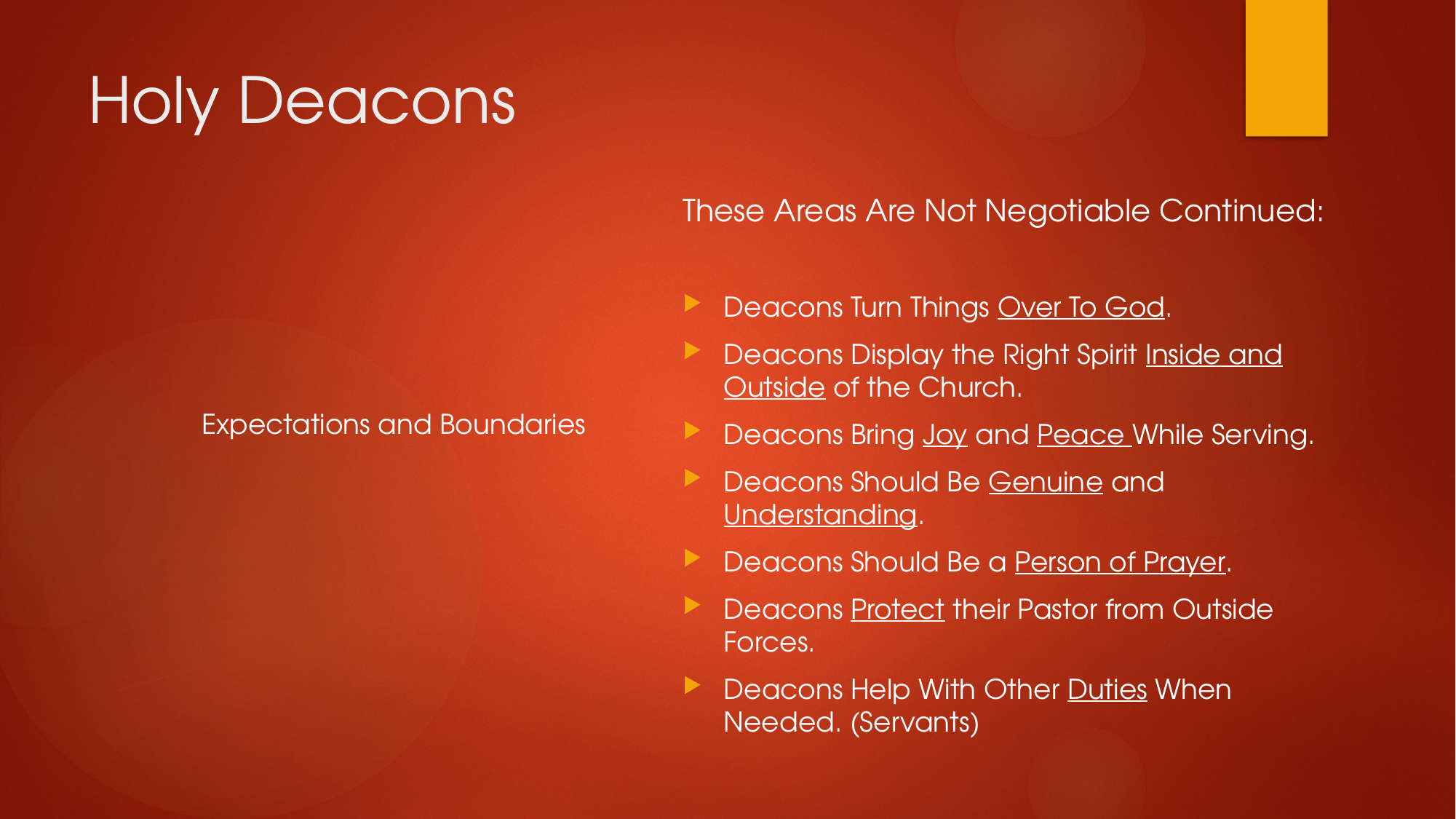

# Holy Deacons
These Areas Are Not Negotiable Continued:

Deacons Turn Things Over To God.
Deacons Display the Right Spirit Inside and Outside of the Church.
Deacons Bring Joy and Peace While Serving.
Deacons Should Be Genuine and Understanding.
Deacons Should Be a Person of Prayer.
Deacons Protect their Pastor from Outside Forces.
Deacons Help With Other Duties When Needed. (Servants)

Expectations and Boundaries